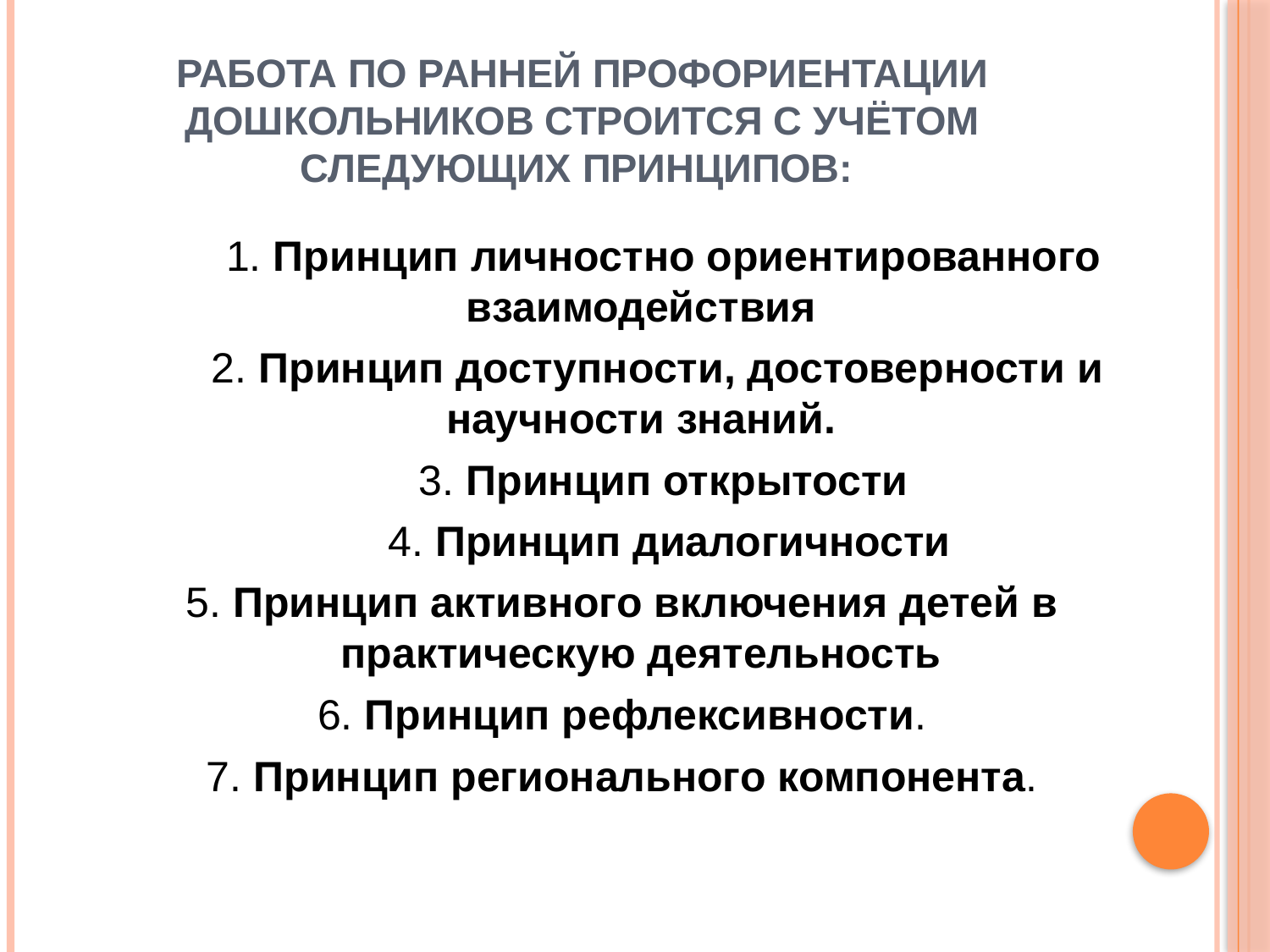

# Работа по ранней профориентации дошкольников строится с учётом следующих принципов:
       1. Принцип личностно ориентированного взаимодействия
      2. Принцип доступности, достоверности и научности знаний.
       3. Принцип открытости
        4. Принцип диалогичности
5. Принцип активного включения детей в практическую деятельность
6. Принцип рефлексивности.
7. Принцип регионального компонента.